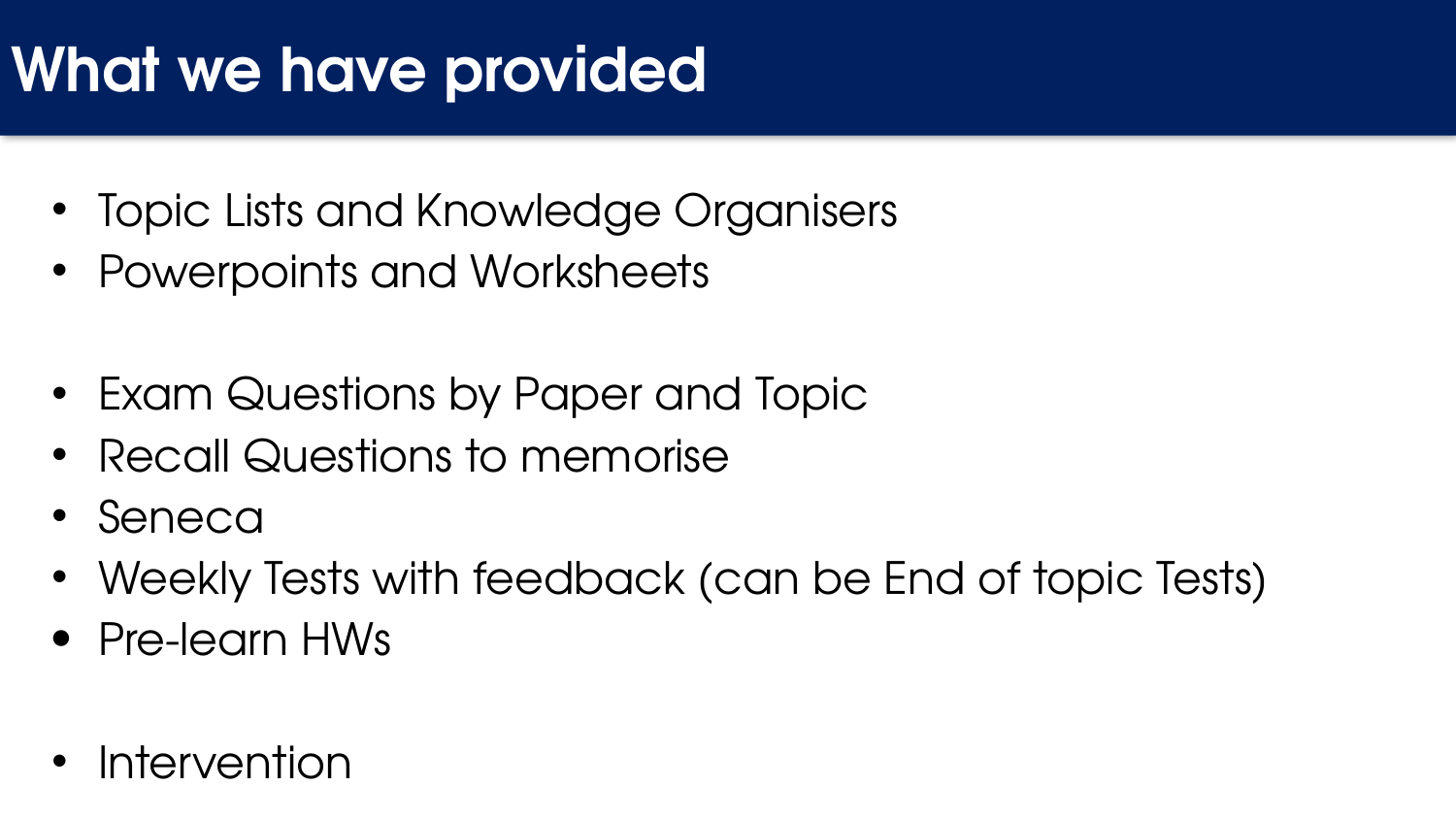

What we have provided
Topic Lists and Knowledge Organisers
Powerpoints and Worksheets

Exam Questions by Paper and Topic
Recall Questions to memorise
Seneca
Weekly Tests with feedback (can be End of topic Tests)
Pre-learn HWs

Intervention